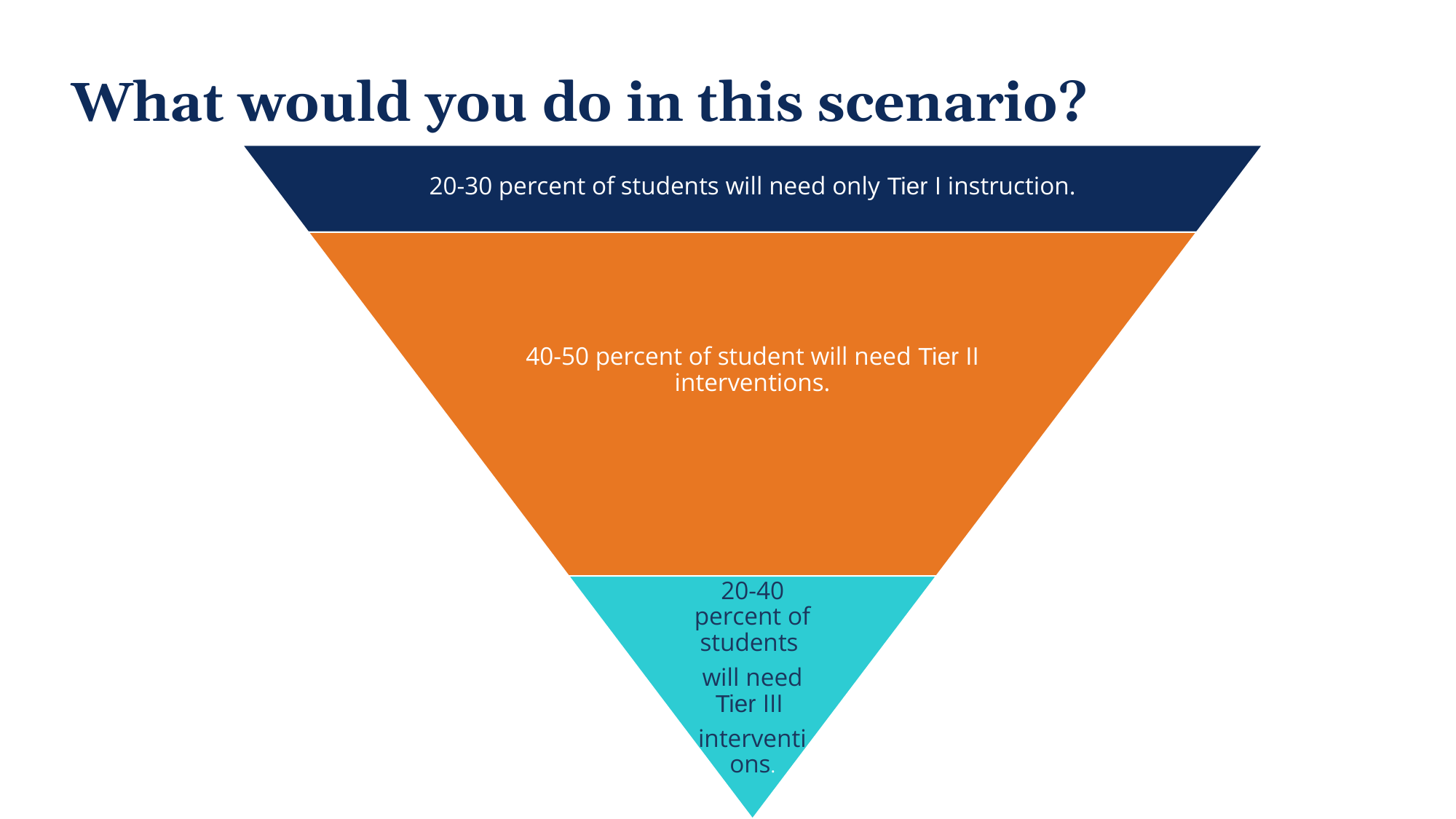

# What would you do in this scenario?
20-30 percent of students will need only Tier I instruction.
40-50 percent of student will need Tier II interventions.
20-40 percent of students
will need Tier III
interventions.